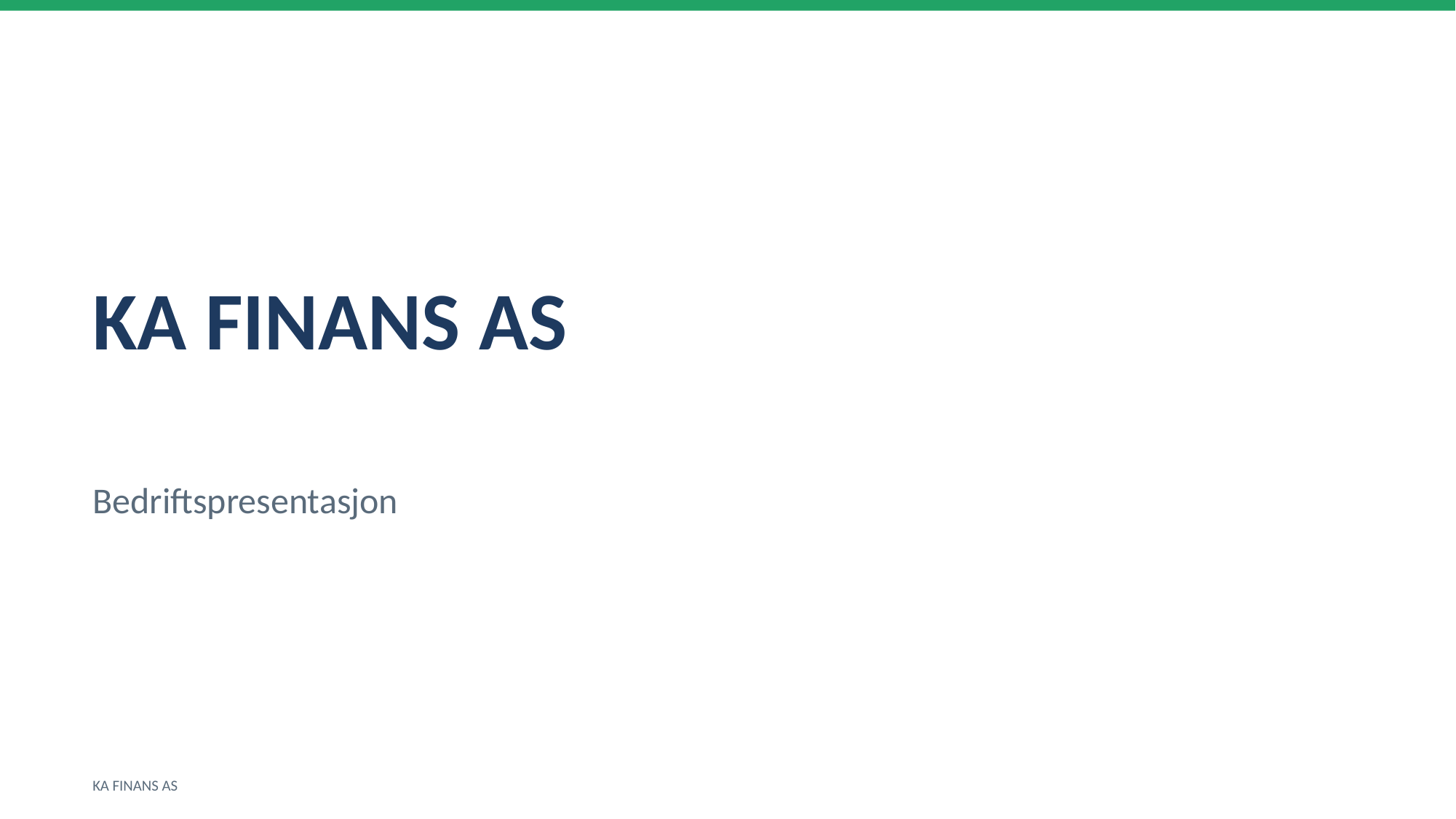

KA FINANS AS
Bedriftspresentasjon
KA FINANS AS